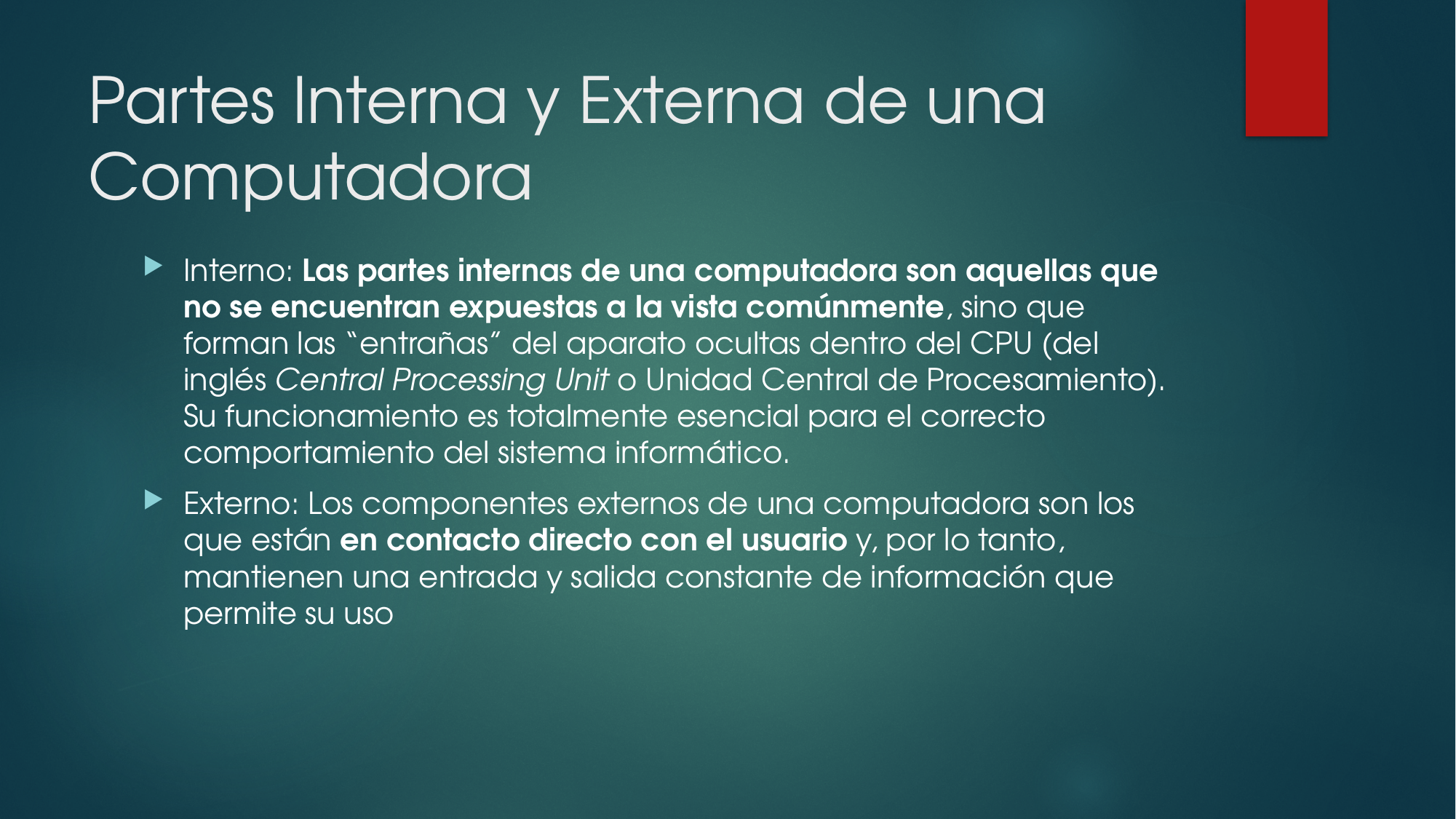

# Partes Interna y Externa de una Computadora
Interno: Las partes internas de una computadora son aquellas que no se encuentran expuestas a la vista comúnmente, sino que forman las “entrañas” del aparato ocultas dentro del CPU (del inglés Central Processing Unit o Unidad Central de Procesamiento). Su funcionamiento es totalmente esencial para el correcto comportamiento del sistema informático.
Externo: Los componentes externos de una computadora son los que están en contacto directo con el usuario y, por lo tanto, mantienen una entrada y salida constante de información que permite su uso